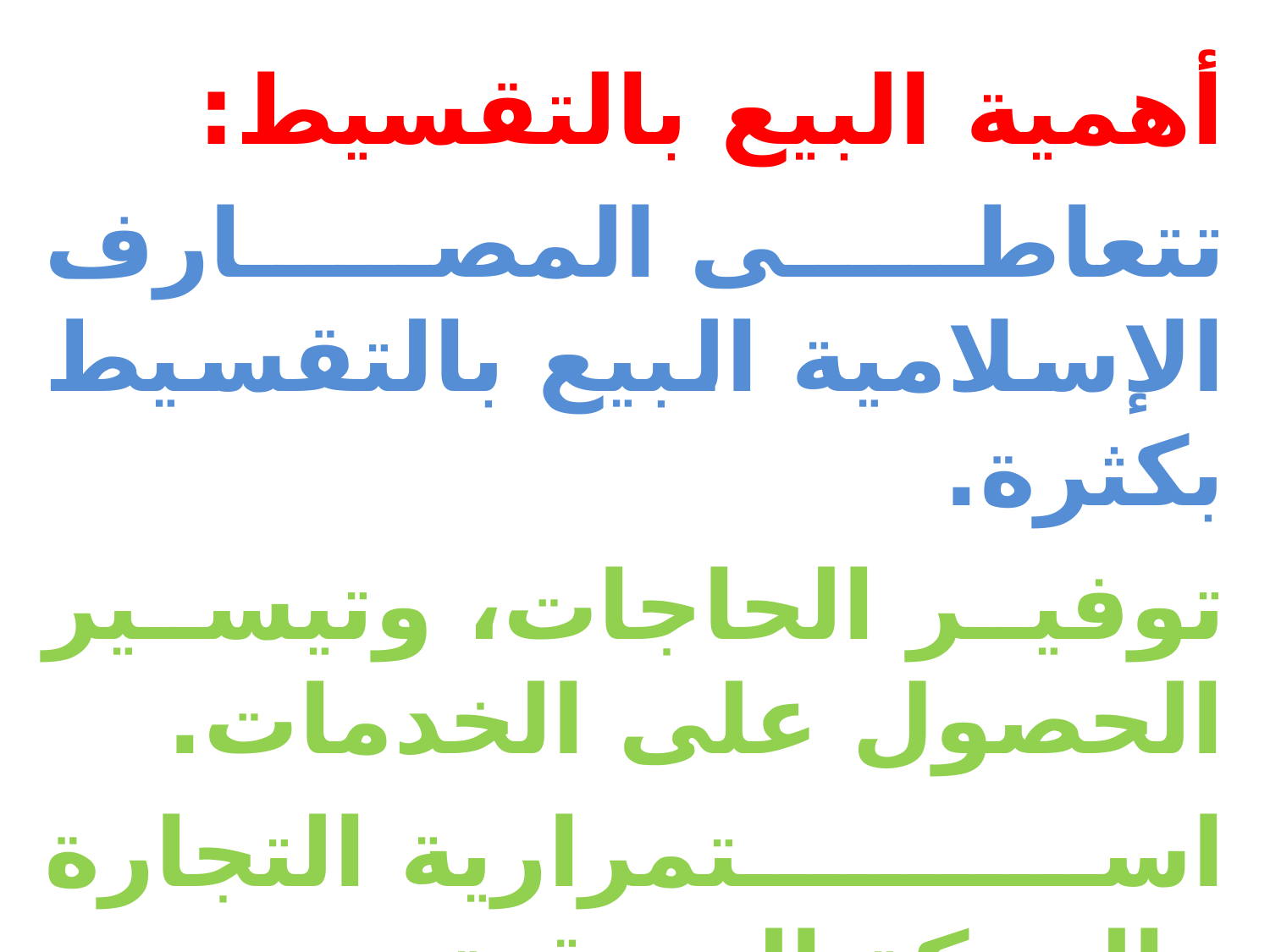

أهمية البيع بالتقسيط:
تتعاطى المصارف الإسلامية البيع بالتقسيط بكثرة.
توفير الحاجات، وتيسير الحصول على الخدمات.
استمرارية التجارة والحركة السوقية.